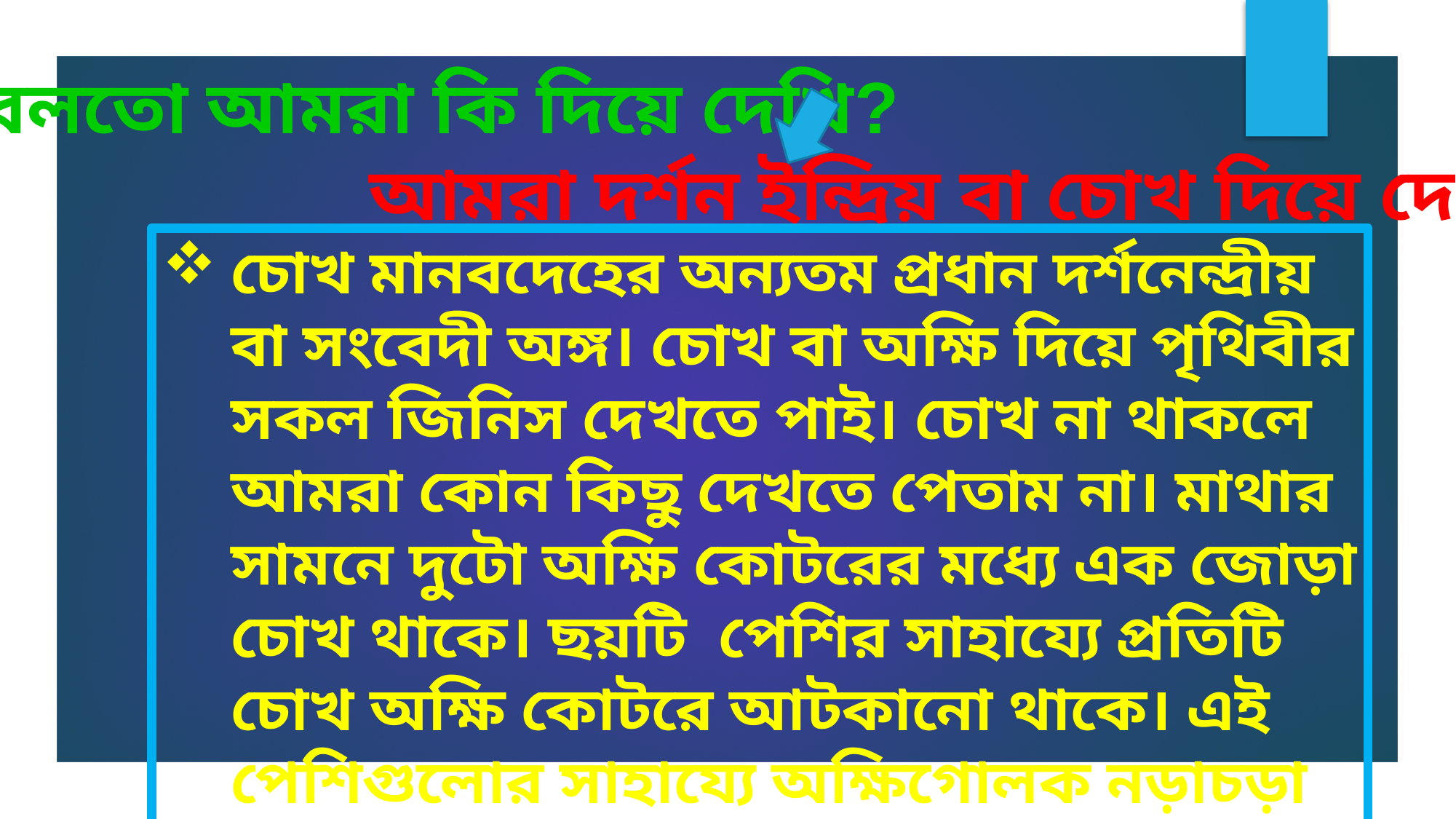

বলতো আমরা কি দিয়ে দেখি?

আমরা দর্শন ইন্দ্রিয় বা চোখ দিয়ে দেখি।
চোখ মানবদেহের অন্যতম প্রধান দর্শনেন্দ্রীয় বা সংবেদী অঙ্গ। চোখ বা অক্ষি দিয়ে পৃথিবীর সকল জিনিস দেখতে পাই। চোখ না থাকলে আমরা কোন কিছু দেখতে পেতাম না। মাথার সামনে দুটো অক্ষি কোটরের মধ্যে এক জোড়া চোখ থাকে। ছয়টি  পেশির সাহায্যে প্রতিটি চোখ অক্ষি কোটরে আটকানো থাকে। এই পেশিগুলোর সাহায্যে অক্ষিগোলক নড়াচড়া করানো যায়। আমরা যাকে চোখ বলি তা হলো চোখের পানি।